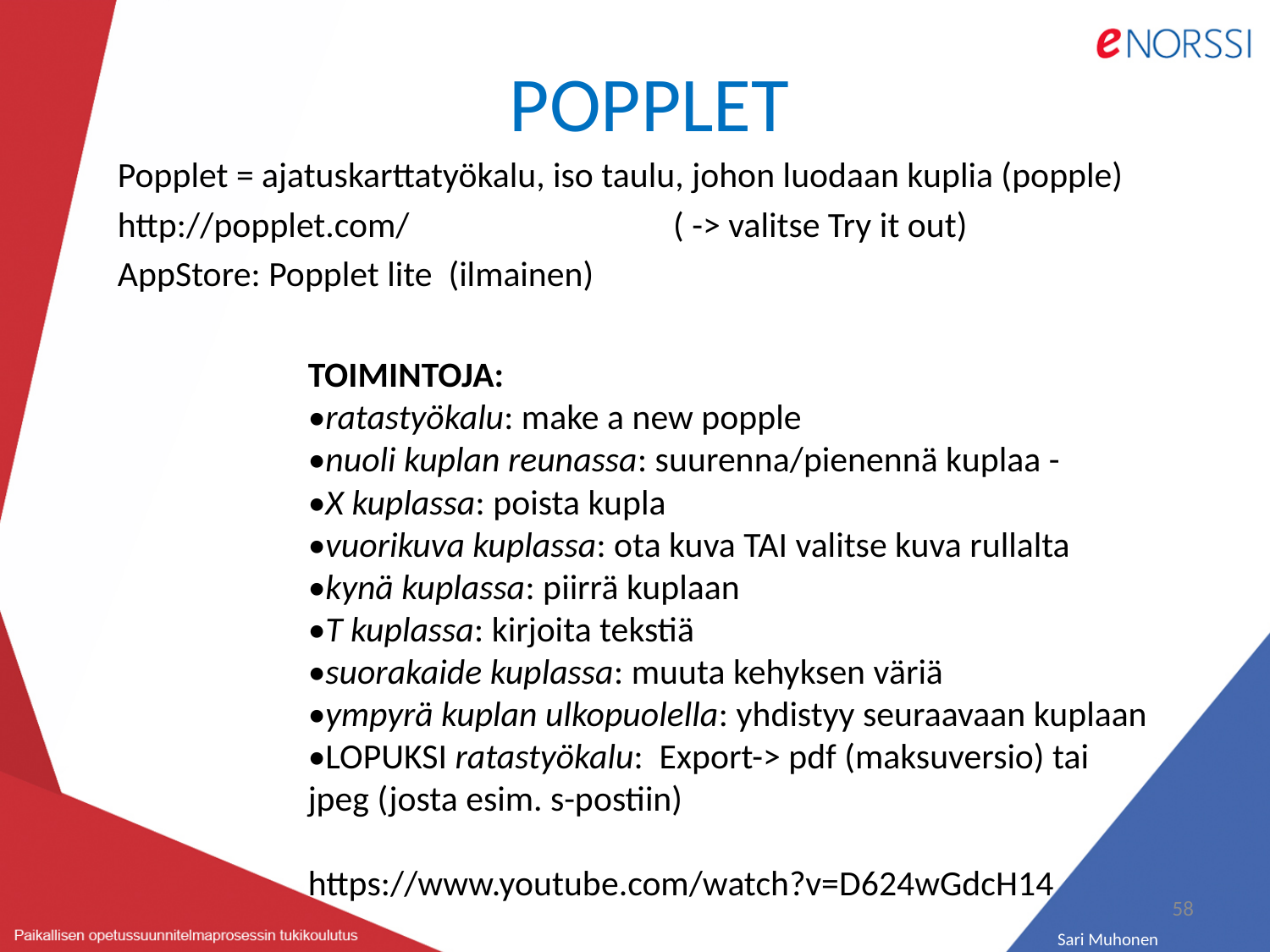

# POPPLET
Popplet = ajatuskarttatyökalu, iso taulu, johon luodaan kuplia (popple)
http://popplet.com/  		( -> valitse Try it out)
AppStore: Popplet lite  (ilmainen)

TOIMINTOJA:
•ratastyökalu: make a new popple
•nuoli kuplan reunassa: suurenna/pienennä kuplaa -
•X kuplassa: poista kupla
•vuorikuva kuplassa: ota kuva TAI valitse kuva rullalta
•kynä kuplassa: piirrä kuplaan
•T kuplassa: kirjoita tekstiä
•suorakaide kuplassa: muuta kehyksen väriä
•ympyrä kuplan ulkopuolella: yhdistyy seuraavaan kuplaan
•LOPUKSI ratastyökalu:  Export-> pdf (maksuversio) tai
jpeg (josta esim. s-postiin)

https://www.youtube.com/watch?v=D624wGdcH14

58
Sari Muhonen